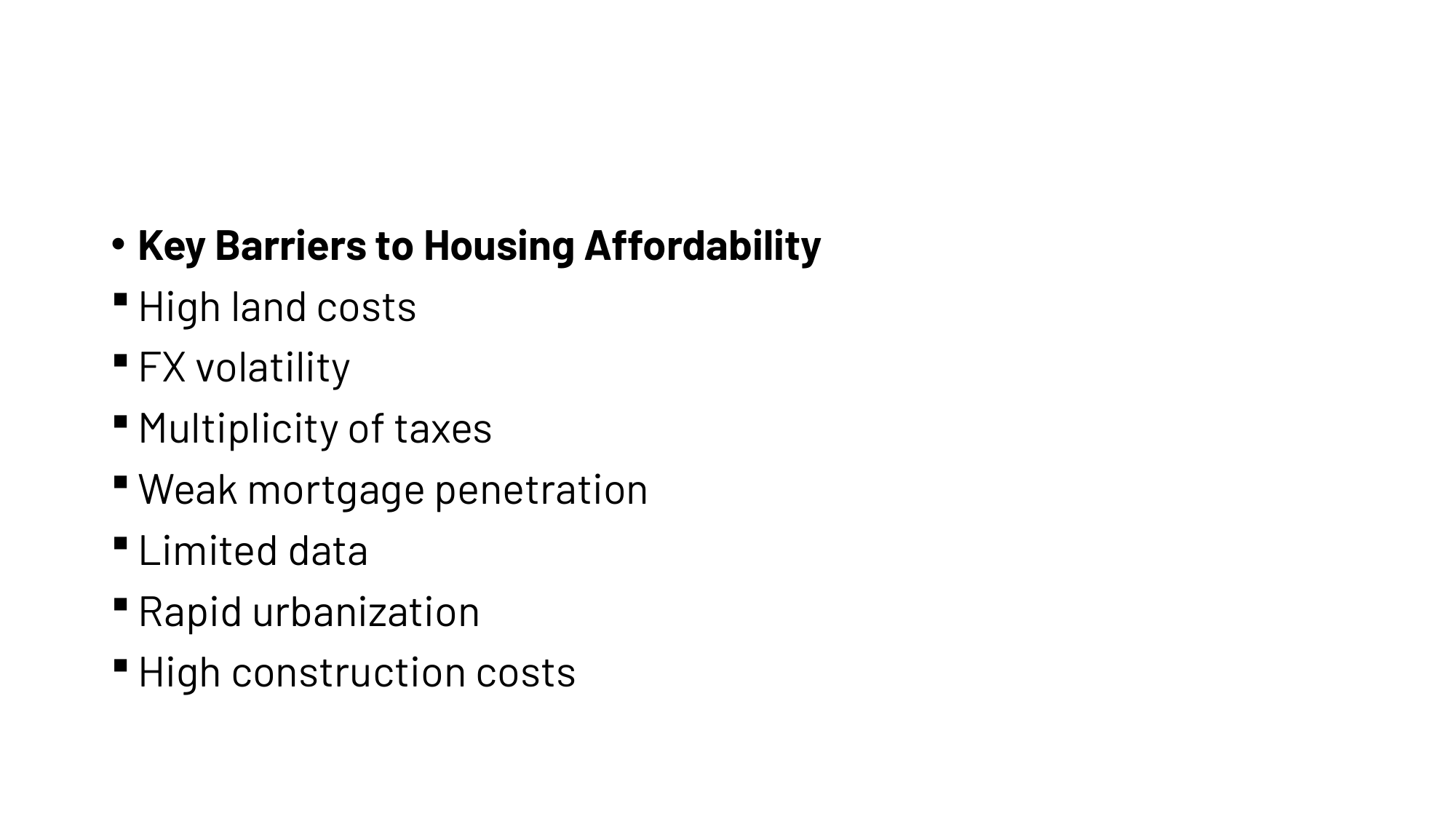

#
Key Barriers to Housing Affordability
High land costs
FX volatility
Multiplicity of taxes
Weak mortgage penetration
Limited data
Rapid urbanization
High construction costs